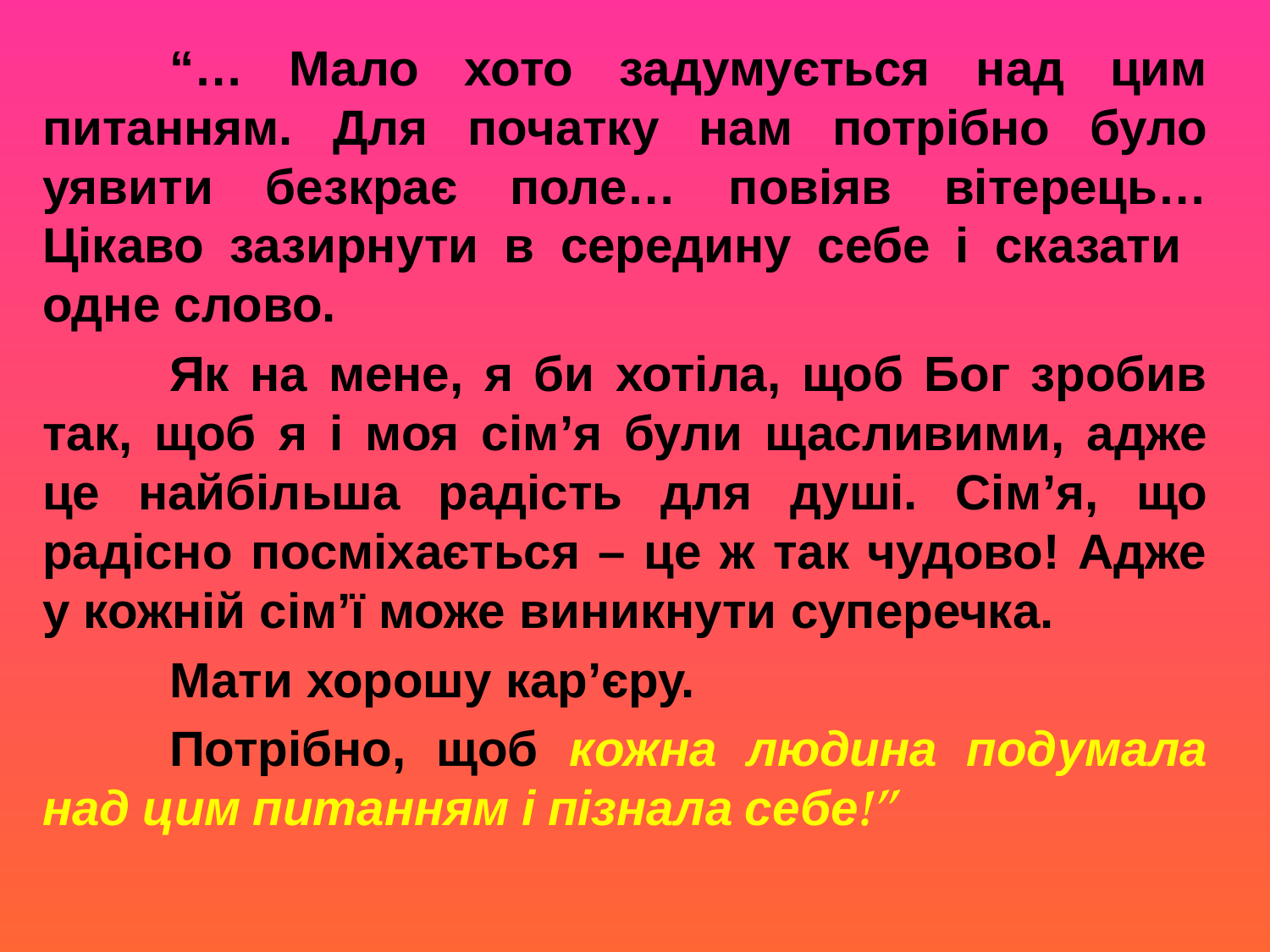

“… Мало хото задумується над цим питанням. Для початку нам потрібно було уявити безкрає поле… повіяв вітерець… Цікаво зазирнути в середину себе і сказати  одне слово.
	Як на мене, я би хотіла, щоб Бог зробив так, щоб я і моя сім’я були щасливими, адже це найбільша радість для душі. Сім’я, що радісно посміхається – це ж так чудово! Адже у кожній сім’ї може виникнути суперечка.
	Мати хорошу кар’єру.
	Потрібно, щоб кожна людина подумала над цим питанням і пізнала себе!”